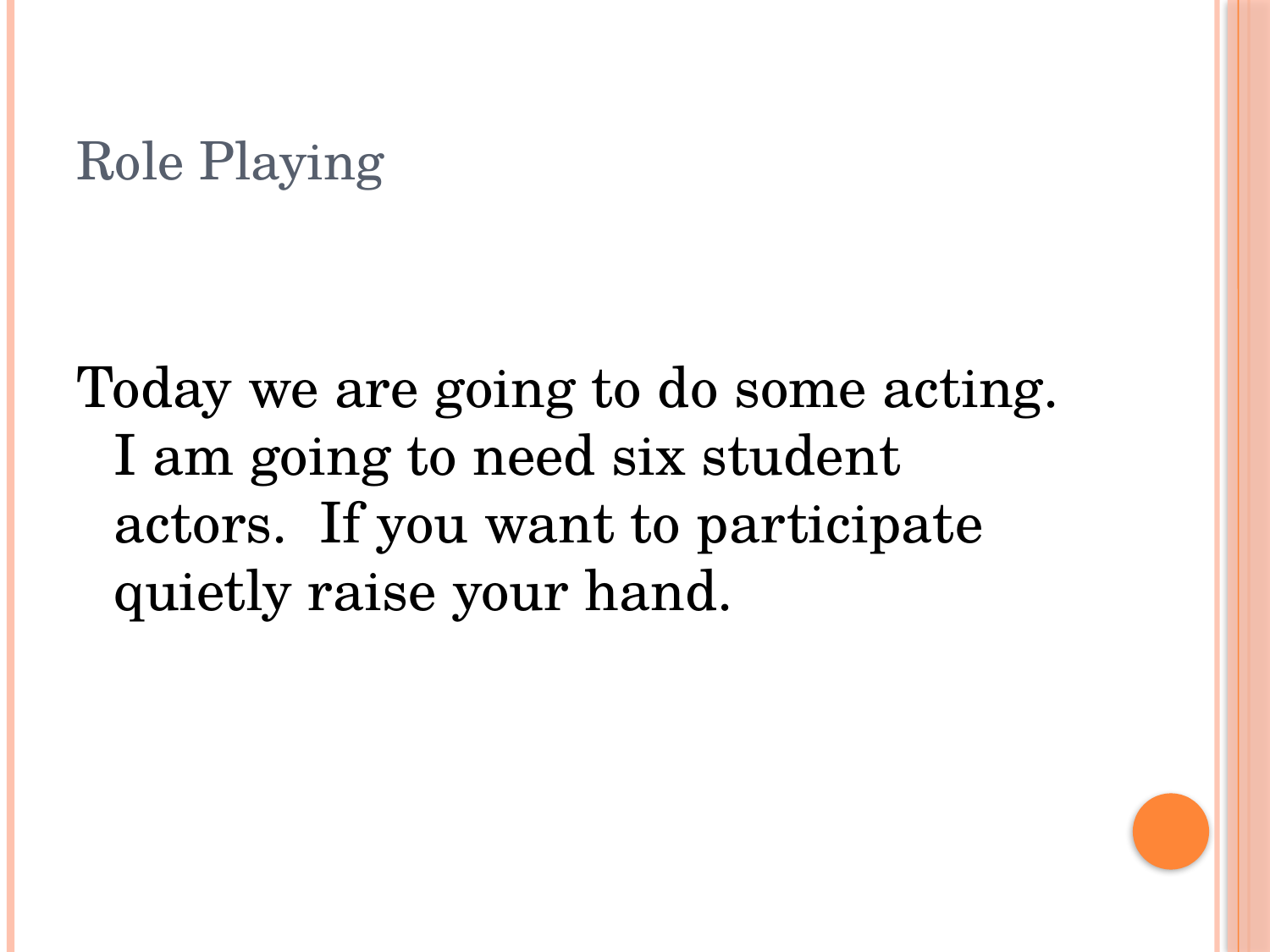

Role Playing

Today we are going to do some acting.  I am going to need six student actors.  If you want to participate quietly raise your hand.